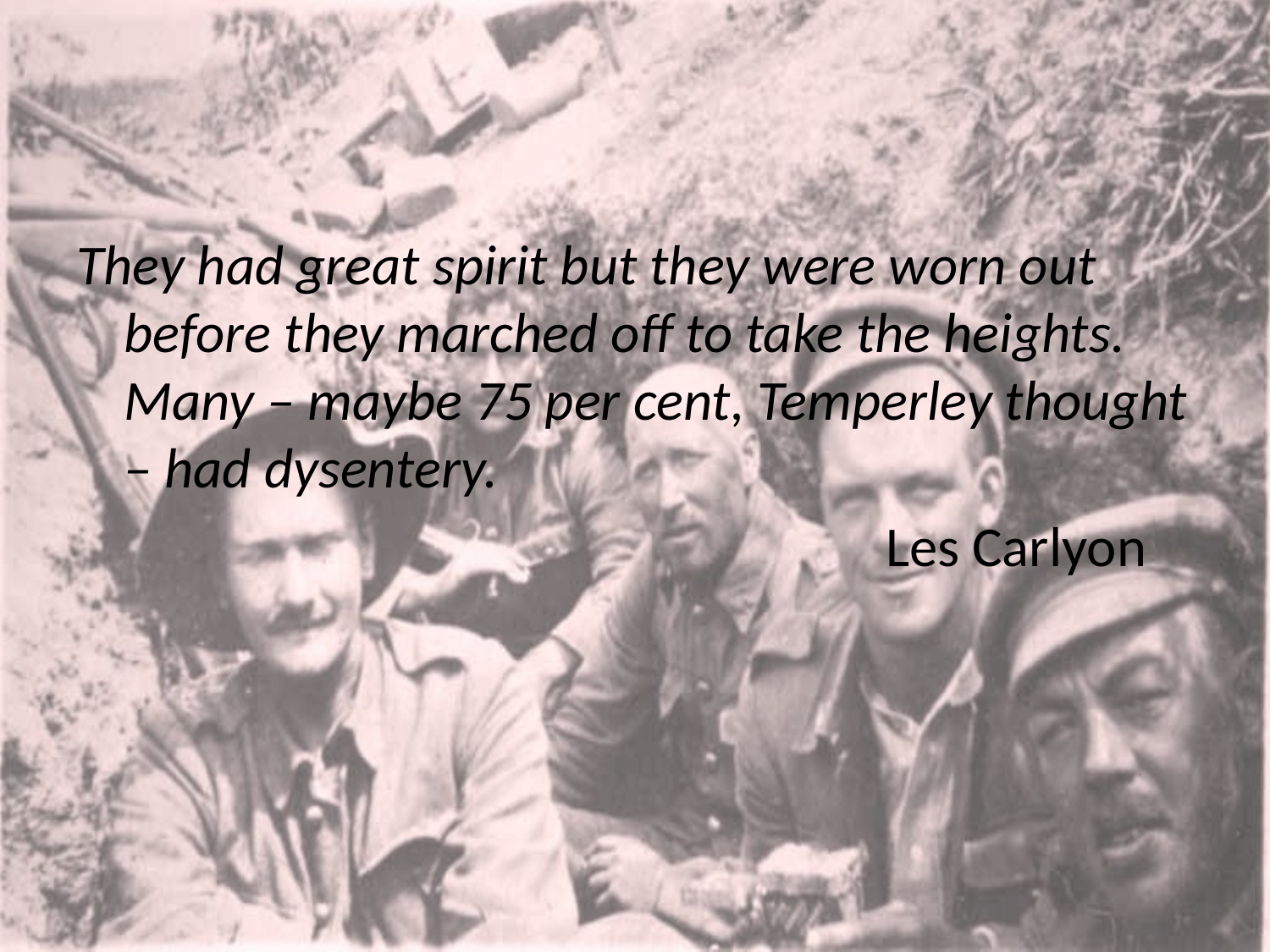

They had great spirit but they were worn out before they marched off to take the heights. Many – maybe 75 per cent, Temperley thought – had dysentery.
							Les Carlyon